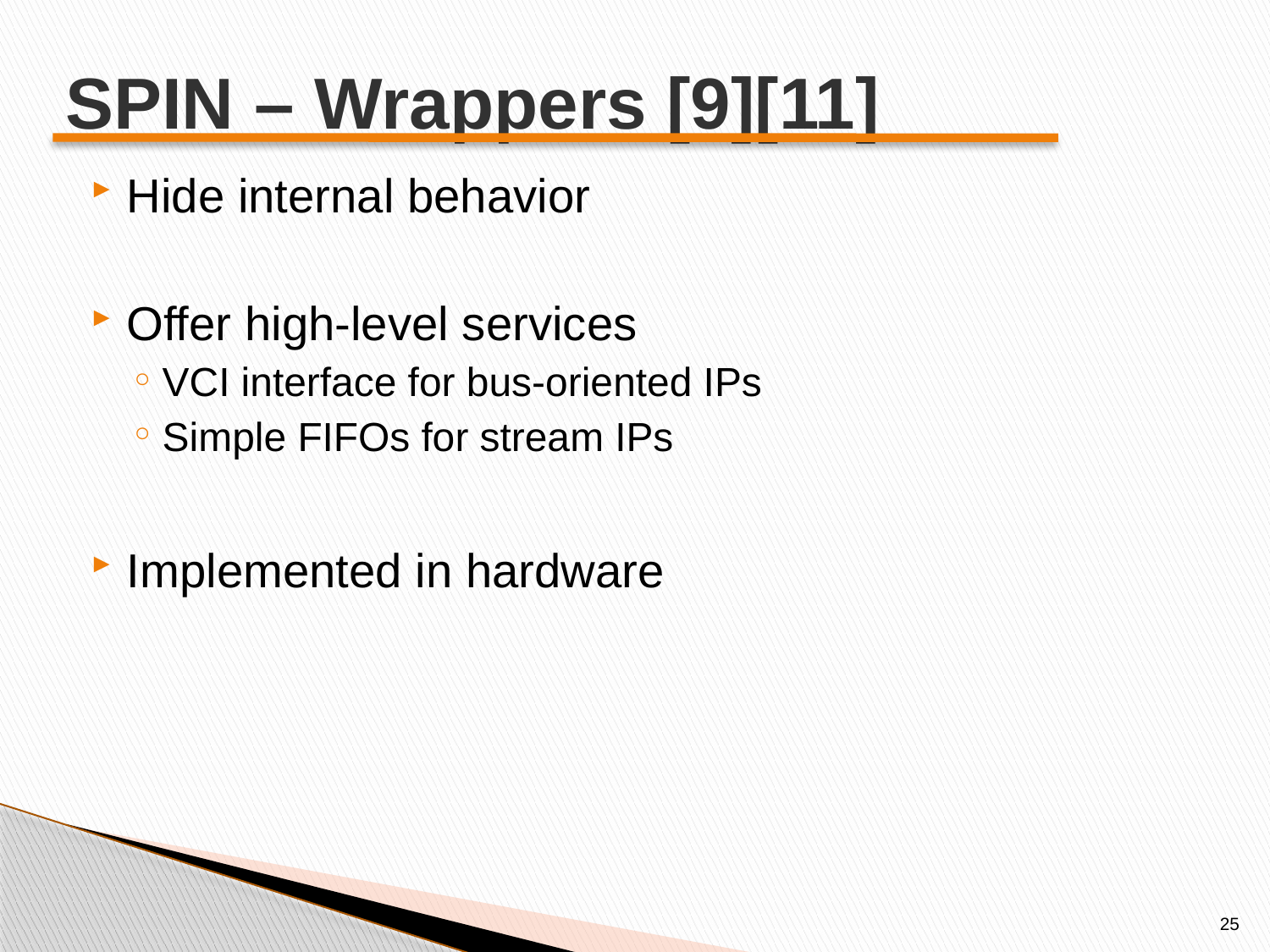

# SPIN – Wrappers [9][11]
Hide internal behavior

Offer high-level services
VCI interface for bus-oriented IPs
Simple FIFOs for stream IPs

Implemented in hardware
25